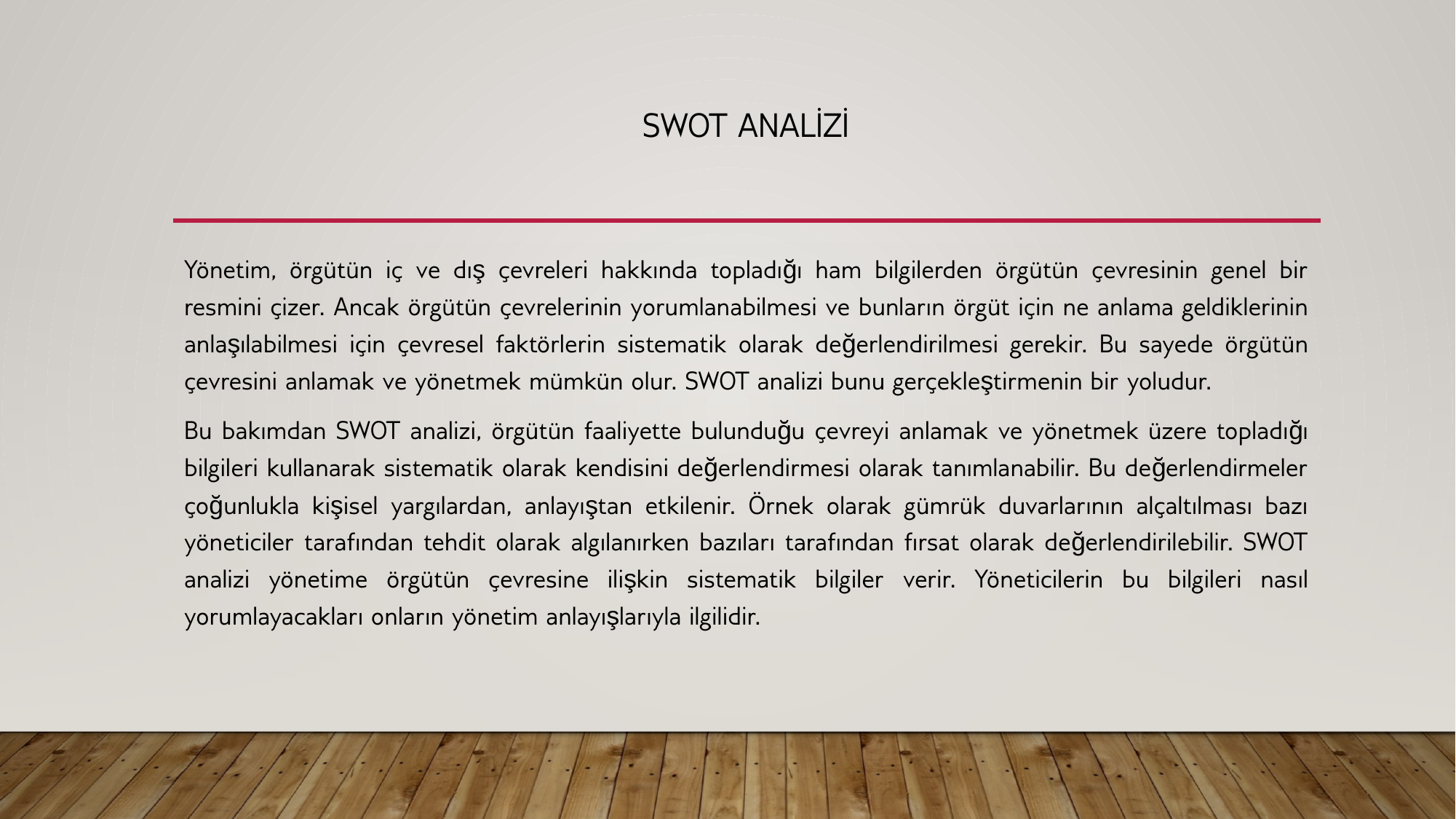

# SWOT analizi
Yönetim, örgütün iç ve dış çevreleri hakkında topladığı ham bilgilerden örgütün çevresinin genel bir resmini çizer. Ancak örgütün çevrelerinin yorumlanabilmesi ve bunların örgüt için ne anlama geldiklerinin anlaşılabilmesi için çevresel faktörlerin sistematik olarak değerlendirilmesi gerekir. Bu sayede örgütün çevresini anlamak ve yönetmek mümkün olur. SWOT analizi bunu gerçekleştirmenin bir yoludur.
Bu bakımdan SWOT analizi, örgütün faaliyette bulunduğu çevreyi anlamak ve yönetmek üzere topladığı bilgileri kullanarak sistematik olarak kendisini değerlendirmesi olarak tanımlanabilir. Bu değerlendirmeler çoğunlukla kişisel yargılardan, anlayıştan etkilenir. Örnek olarak gümrük duvarlarının alçaltılması bazı yöneticiler tarafından tehdit olarak algılanırken bazıları tarafından fırsat olarak değerlendirilebilir. SWOT analizi yönetime örgütün çevresine ilişkin sistematik bilgiler verir. Yöneticilerin bu bilgileri nasıl yorumlayacakları onların yönetim anlayışlarıyla ilgilidir.